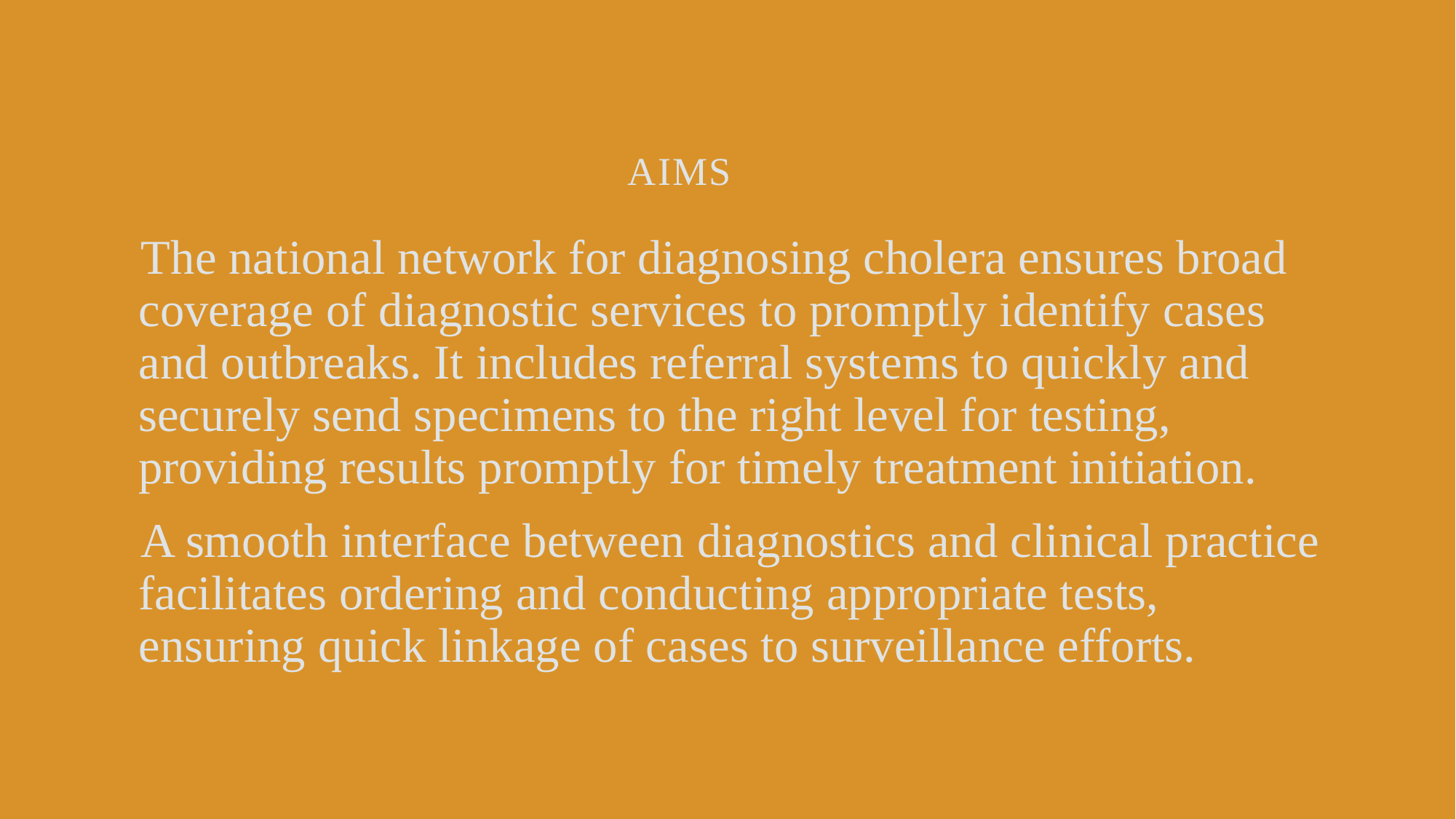

# Aims
The national network for diagnosing cholera ensures broad coverage of diagnostic services to promptly identify cases and outbreaks. It includes referral systems to quickly and securely send specimens to the right level for testing, providing results promptly for timely treatment initiation.
A smooth interface between diagnostics and clinical practice facilitates ordering and conducting appropriate tests, ensuring quick linkage of cases to surveillance efforts.